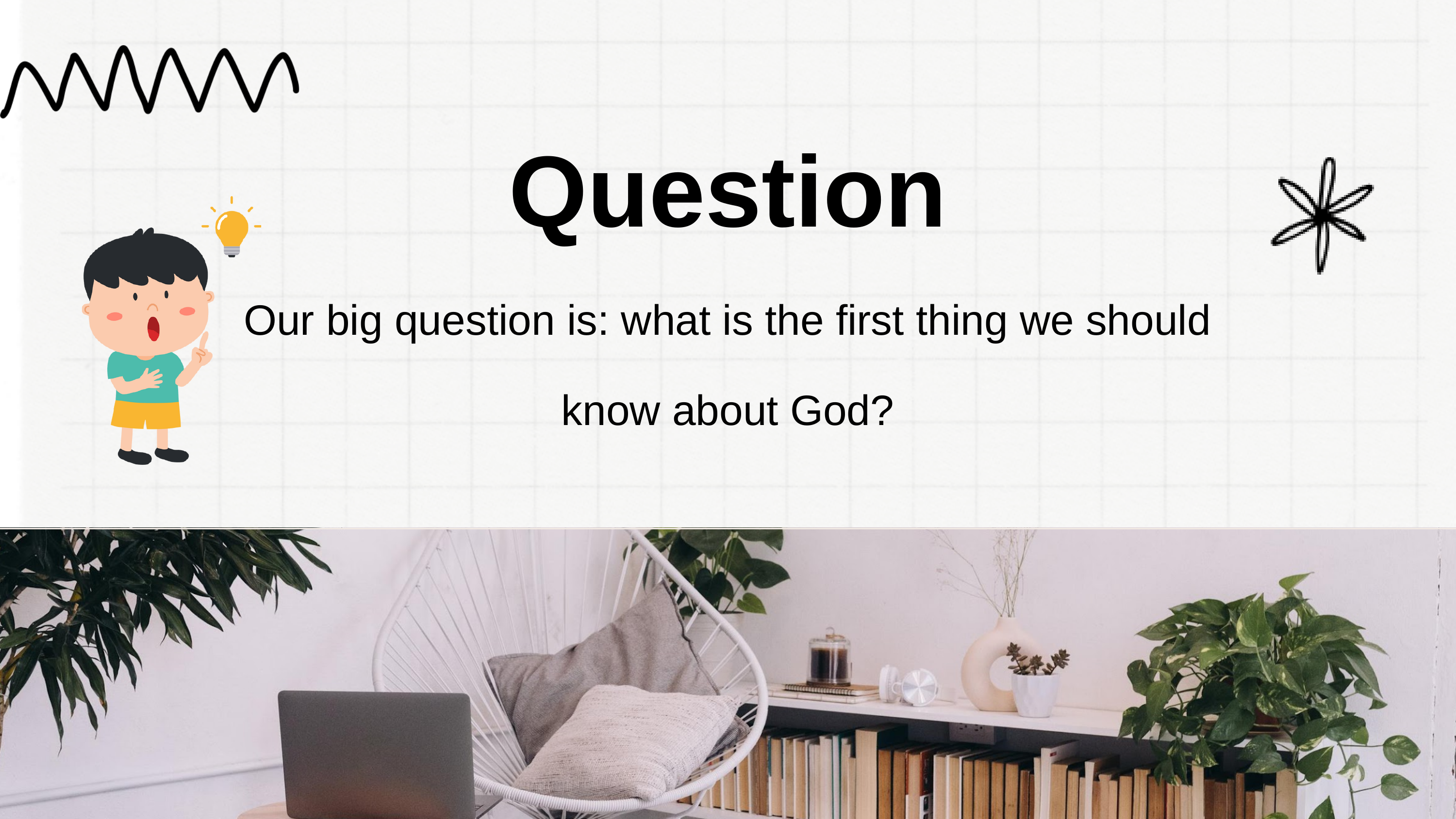

Question

Our big question is: what is the first thing we should know about God?